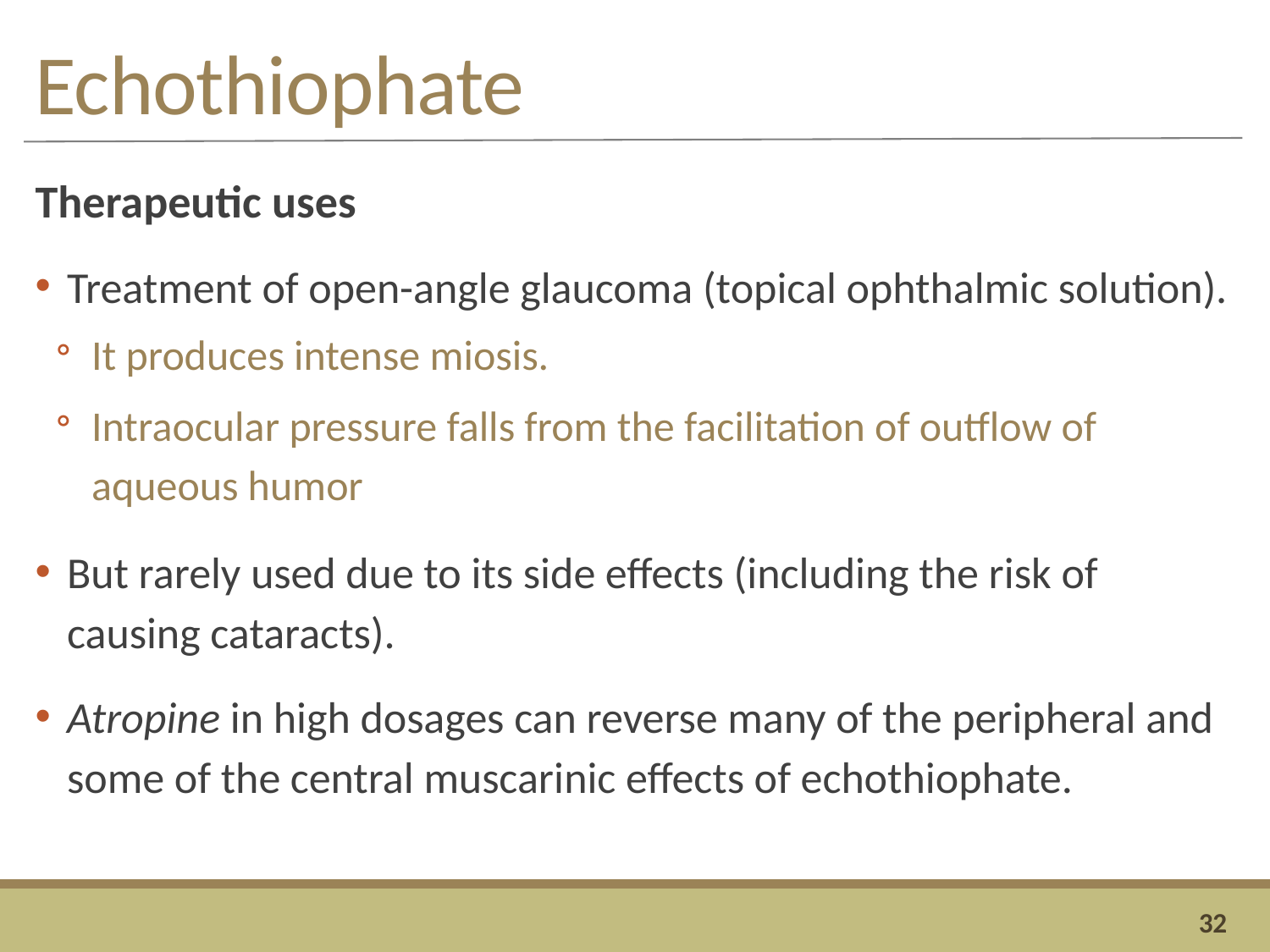

# Echothiophate
Therapeutic uses
Treatment of open-angle glaucoma (topical ophthalmic solution).
It produces intense miosis.
Intraocular pressure falls from the facilitation of outflow of aqueous humor
But rarely used due to its side effects (including the risk of causing cataracts).
Atropine in high dosages can reverse many of the peripheral and some of the central muscarinic effects of echothiophate.

32